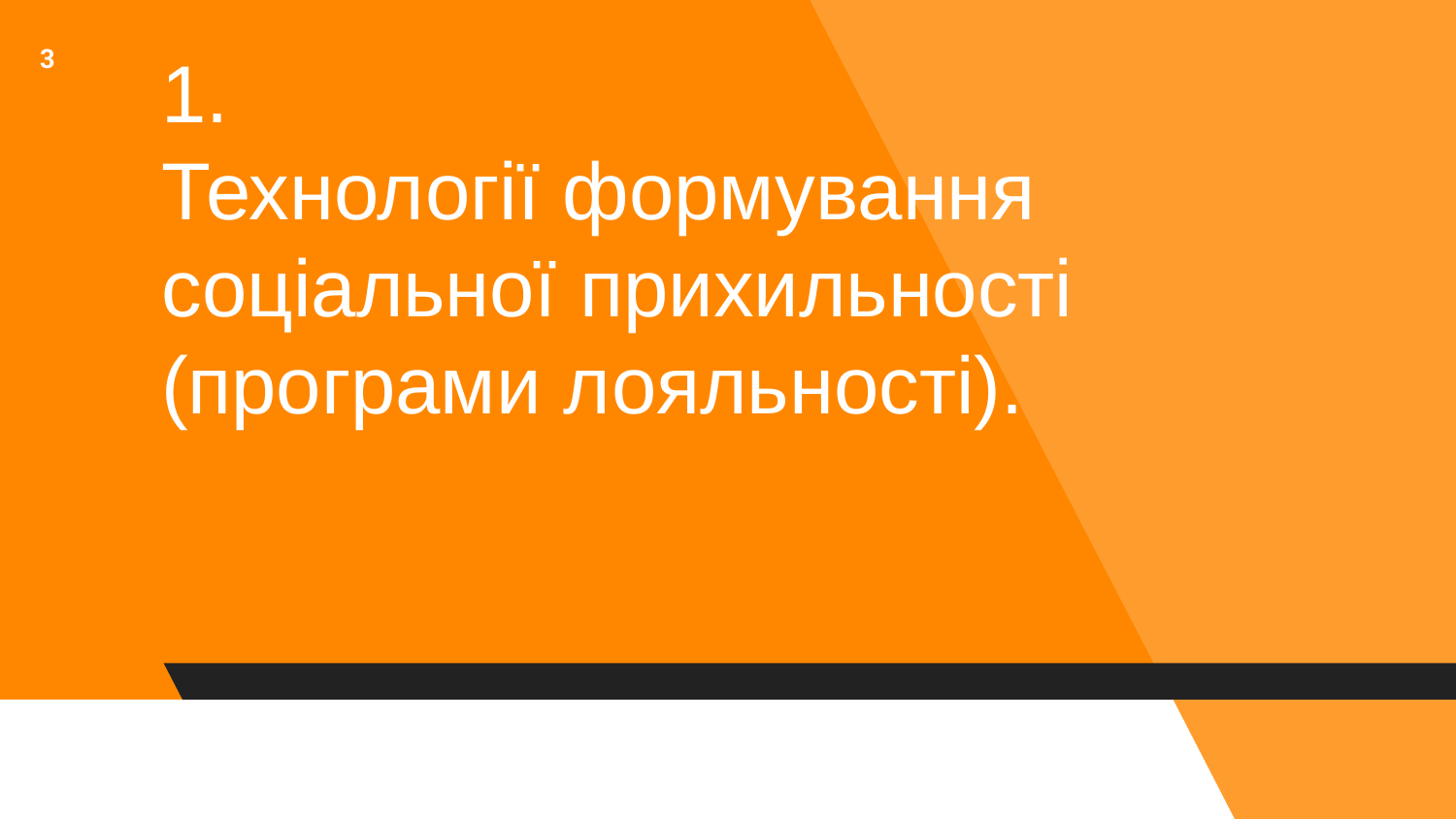

3
# 1.
Технології формування соціальної прихильності (програми лояльності).